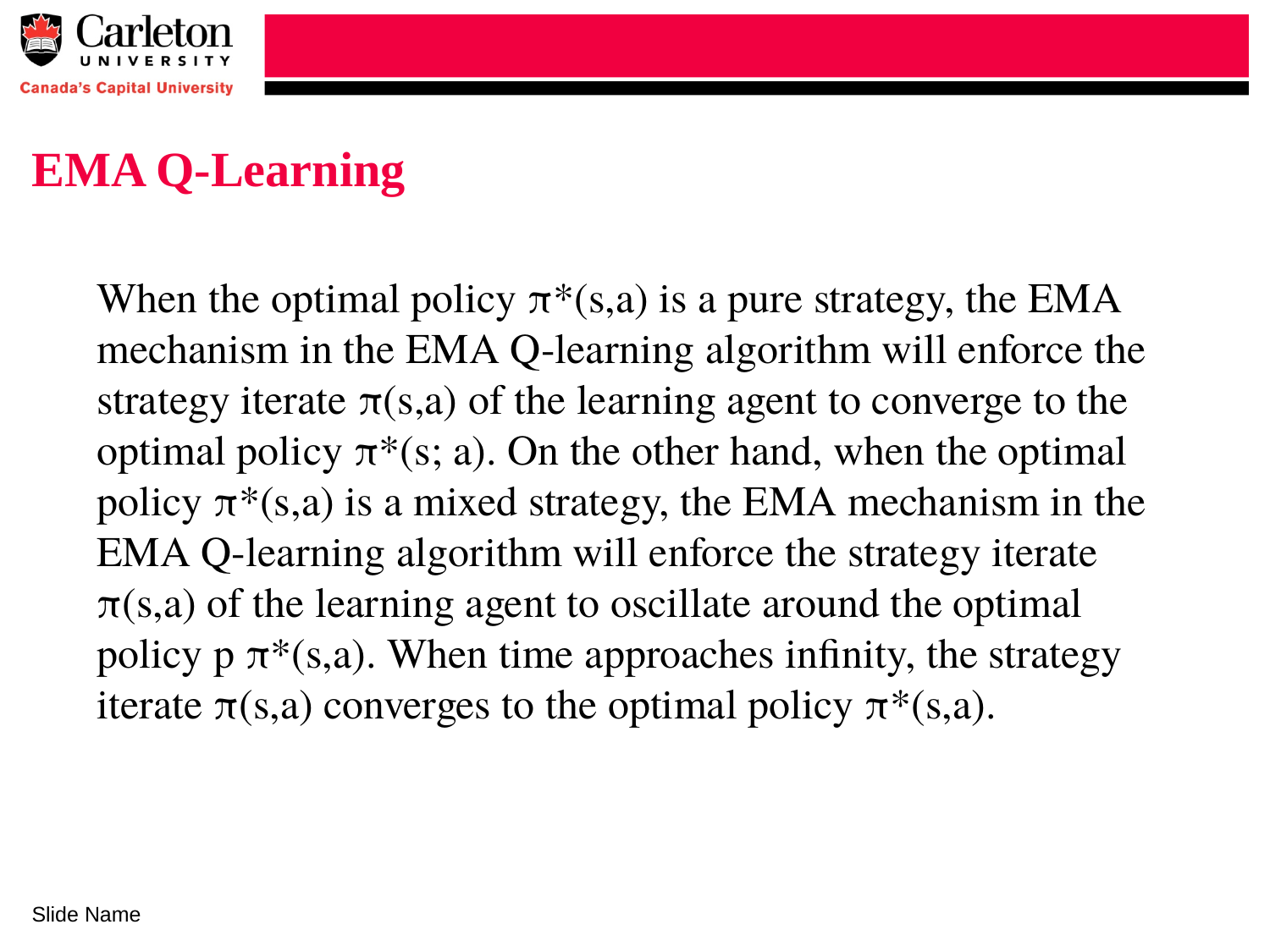

# EMA Q-Learning
When the optimal policy π*(s,a) is a pure strategy, the EMA mechanism in the EMA Q-learning algorithm will enforce the strategy iterate π(s,a) of the learning agent to converge to the optimal policy π*(s; a). On the other hand, when the optimal policy π*(s,a) is a mixed strategy, the EMA mechanism in the EMA Q-learning algorithm will enforce the strategy iterate π(s,a) of the learning agent to oscillate around the optimal policy p π*(s,a). When time approaches infinity, the strategy iterate π(s,a) converges to the optimal policy π*(s,a).